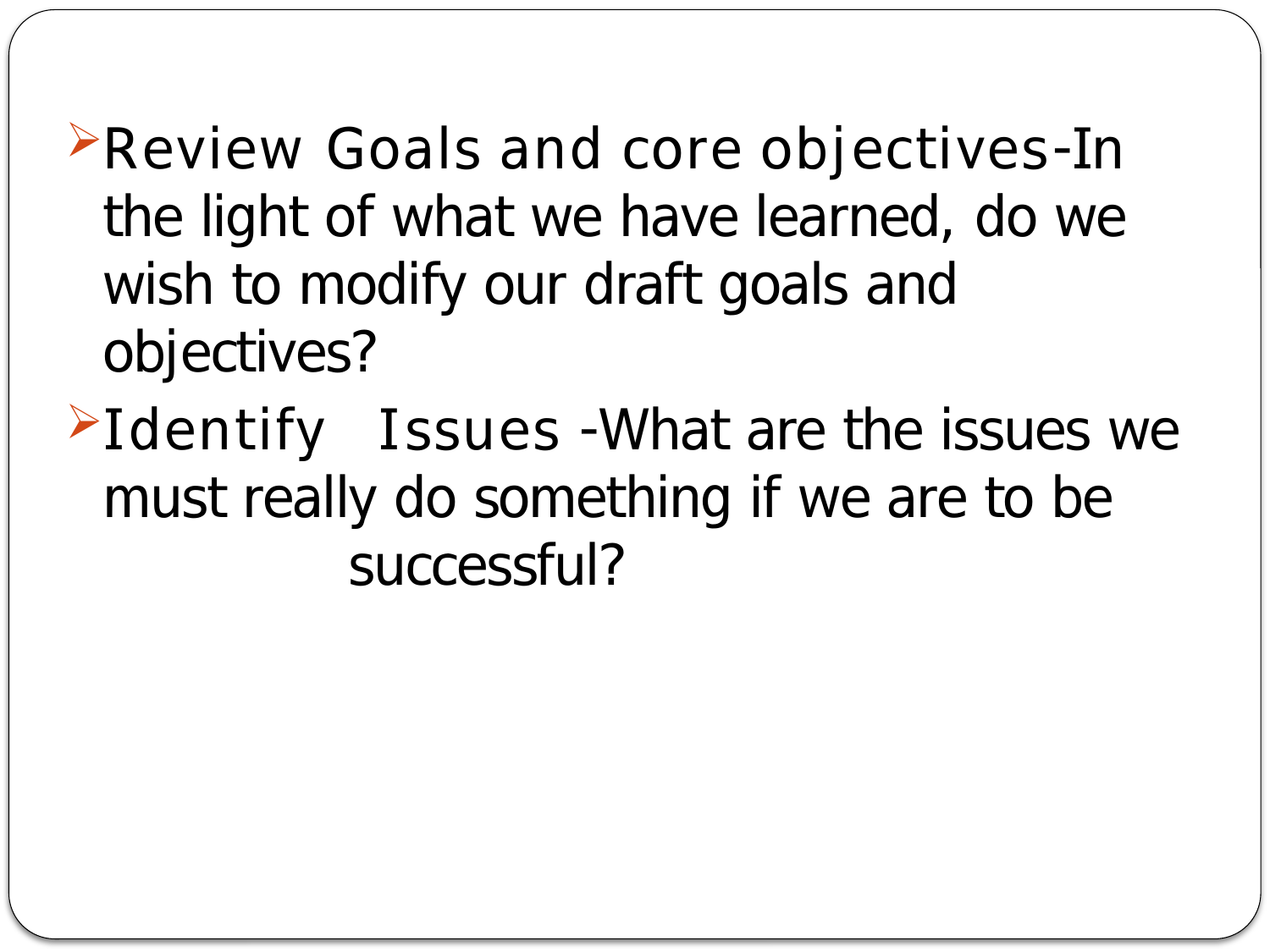

Review Goals and core objectives-In the light of what we have learned, do we wish to modify our draft goals and objectives?
Identify   Issues -What are the issues we must really do something if we are to be                   successful?